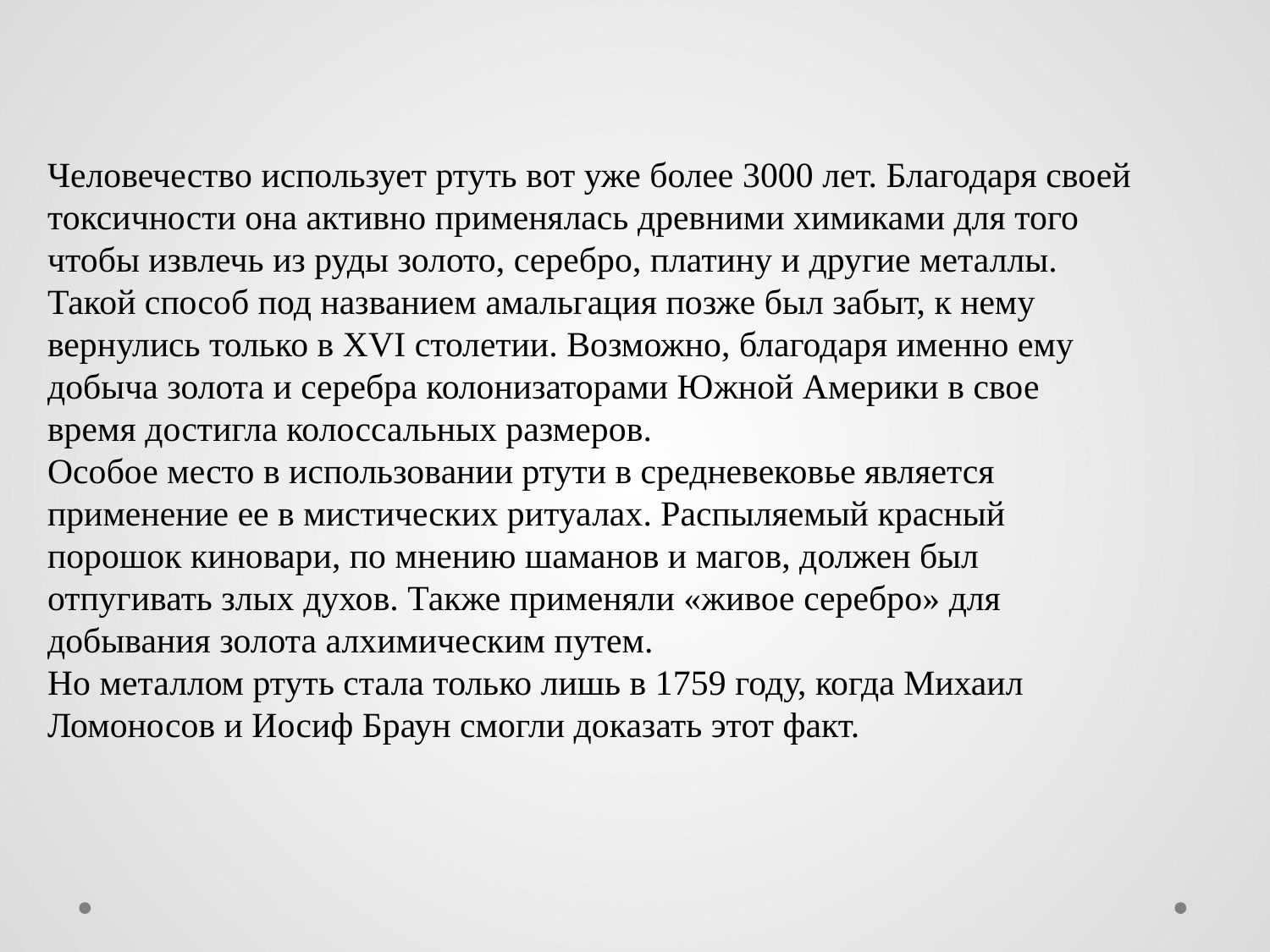

Человечество использует ртуть вот уже более 3000 лет. Благодаря своей токсичности она активно применялась древними химиками для того чтобы извлечь из руды золото, серебро, платину и другие металлы. Такой способ под названием амальгация позже был забыт, к нему вернулись только в XVI столетии. Возможно, благодаря именно ему добыча золота и серебра колонизаторами Южной Америки в свое время достигла колоссальных размеров.
Особое место в использовании ртути в средневековье является применение ее в мистических ритуалах. Распыляемый красный порошок киновари, по мнению шаманов и магов, должен был отпугивать злых духов. Также применяли «живое серебро» для добывания золота алхимическим путем.
Но металлом ртуть стала только лишь в 1759 году, когда Михаил Ломоносов и Иосиф Браун смогли доказать этот факт.